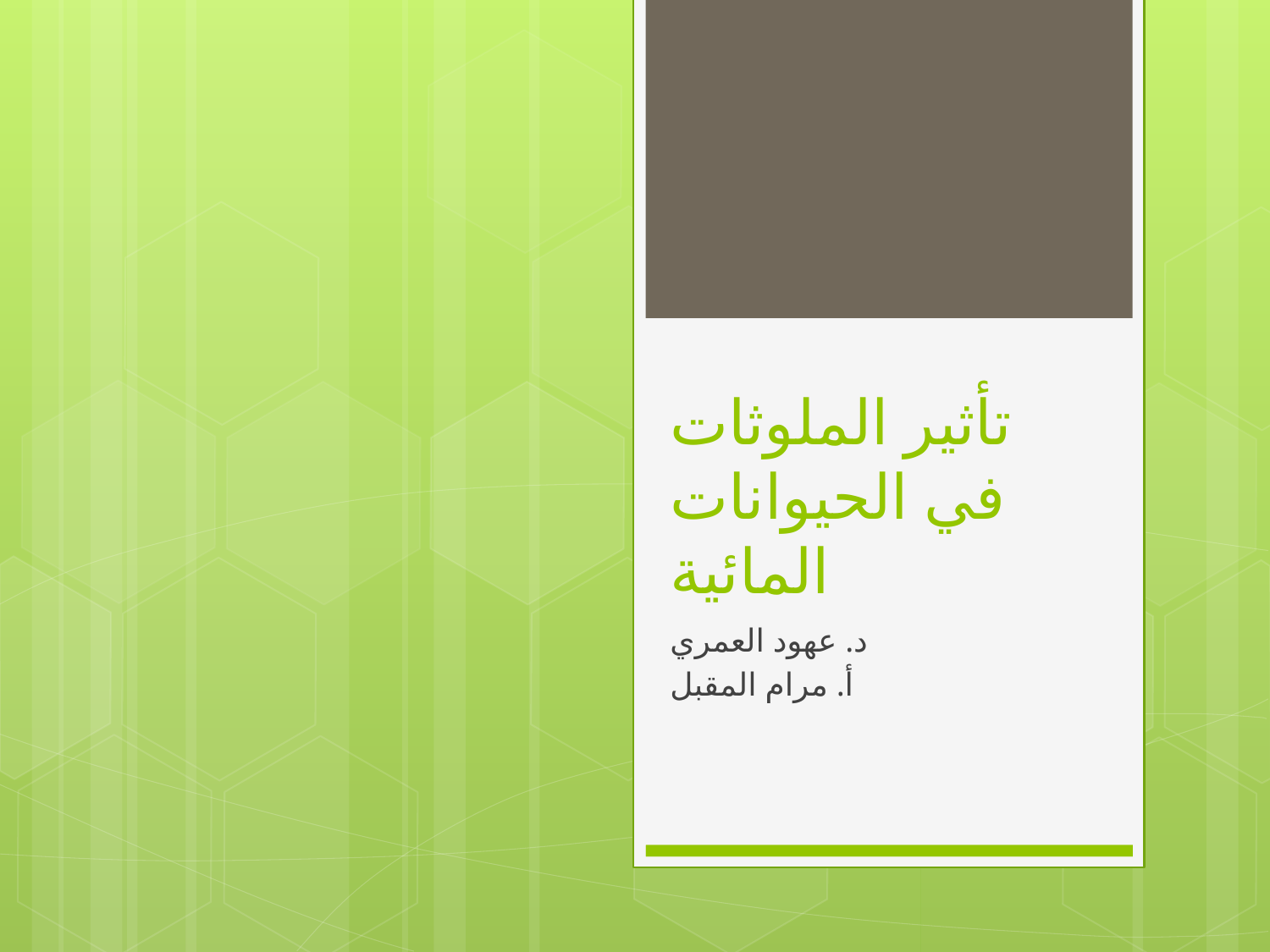

# تأثير الملوثات في الحيوانات المائية
د. عهود العمري
أ. مرام المقبل